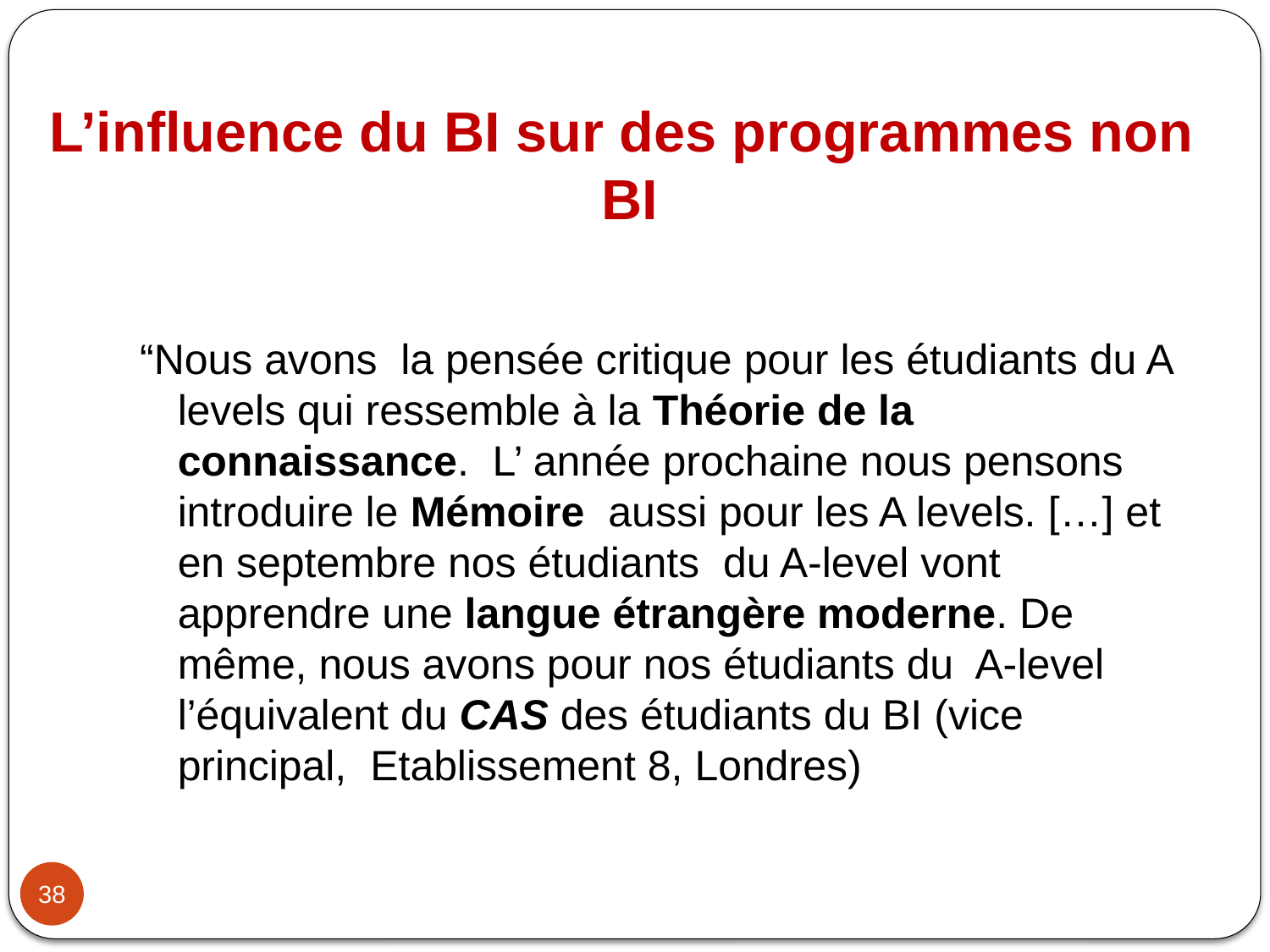

# L’influence du BI sur des programmes non  BI

“Nous avons  la pensée critique pour les étudiants du A levels qui ressemble à la Théorie de la connaissance.  L’ année prochaine nous pensons introduire le Mémoire  aussi pour les A levels. […] et en septembre nos étudiants  du A-level vont apprendre une langue étrangère moderne. De même, nous avons pour nos étudiants du  A-level  l’équivalent du CAS des étudiants du BI (vice principal,  Etablissement 8, Londres)

38